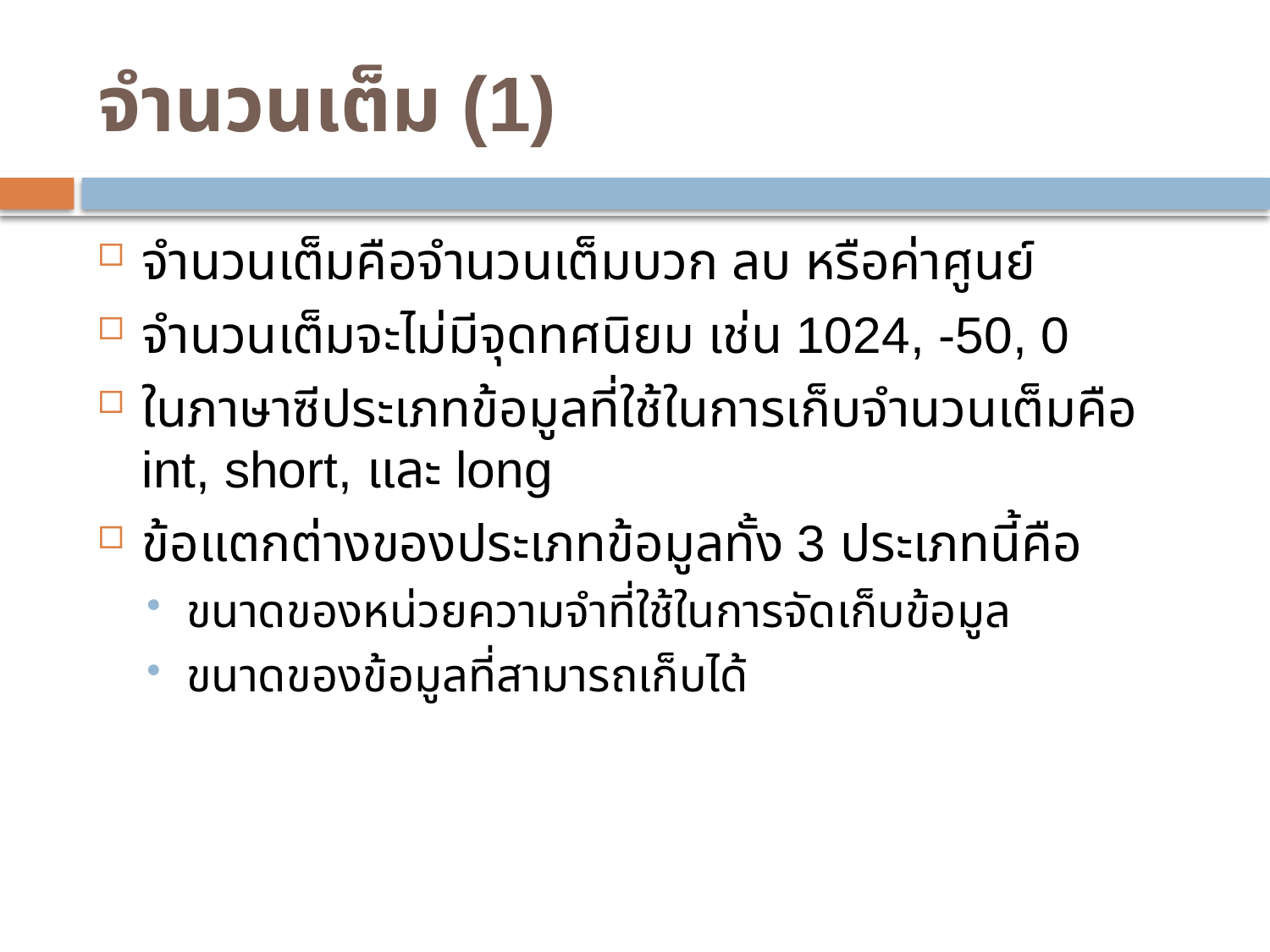

# จำนวนเต็ม (1)
จำนวนเต็มคือจำนวนเต็มบวก ลบ หรือค่าศูนย์
จำนวนเต็มจะไม่มีจุดทศนิยม เช่น 1024, -50, 0
ในภาษาซีประเภทข้อมูลที่ใช้ในการเก็บจำนวนเต็มคือ int, short, และ long
ข้อแตกต่างของประเภทข้อมูลทั้ง 3 ประเภทนี้คือ
ขนาดของหน่วยความจำที่ใช้ในการจัดเก็บข้อมูล
ขนาดของข้อมูลที่สามารถเก็บได้